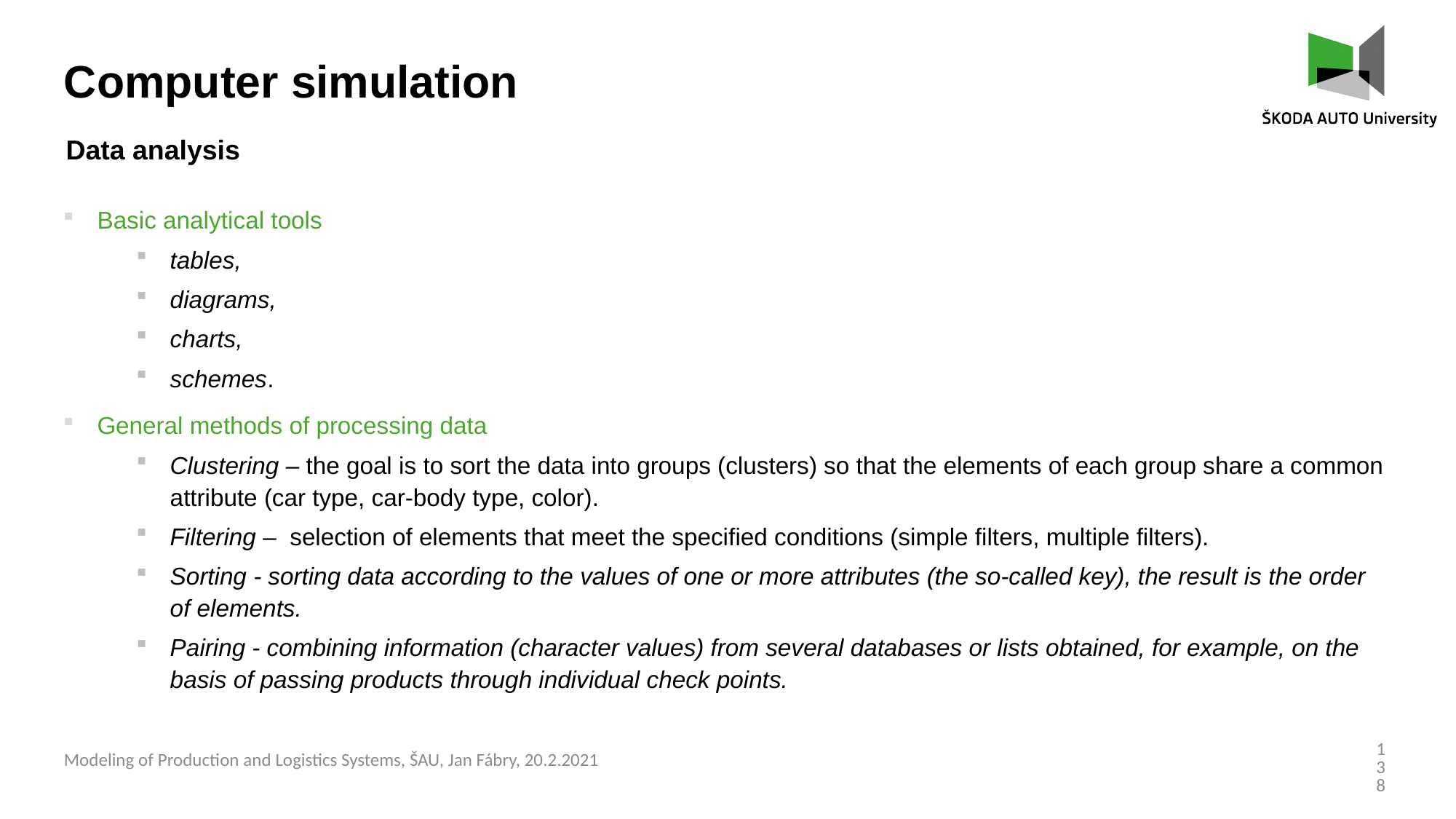

Computer simulation
Data analysis
Basic analytical tools
tables,
diagrams,
charts,
schemes.
General methods of processing data
Clustering – the goal is to sort the data into groups (clusters) so that the elements of each group share a common attribute (car type, car-body type, color).
Filtering –  selection of elements that meet the specified conditions (simple filters, multiple filters).
Sorting - sorting data according to the values of one or more attributes (the so-called key), the result is the order of elements.
Pairing - combining information (character values) from several databases or lists obtained, for example, on the basis of passing products through individual check points.
138
Modeling of Production and Logistics Systems, ŠAU, Jan Fábry, 20.2.2021